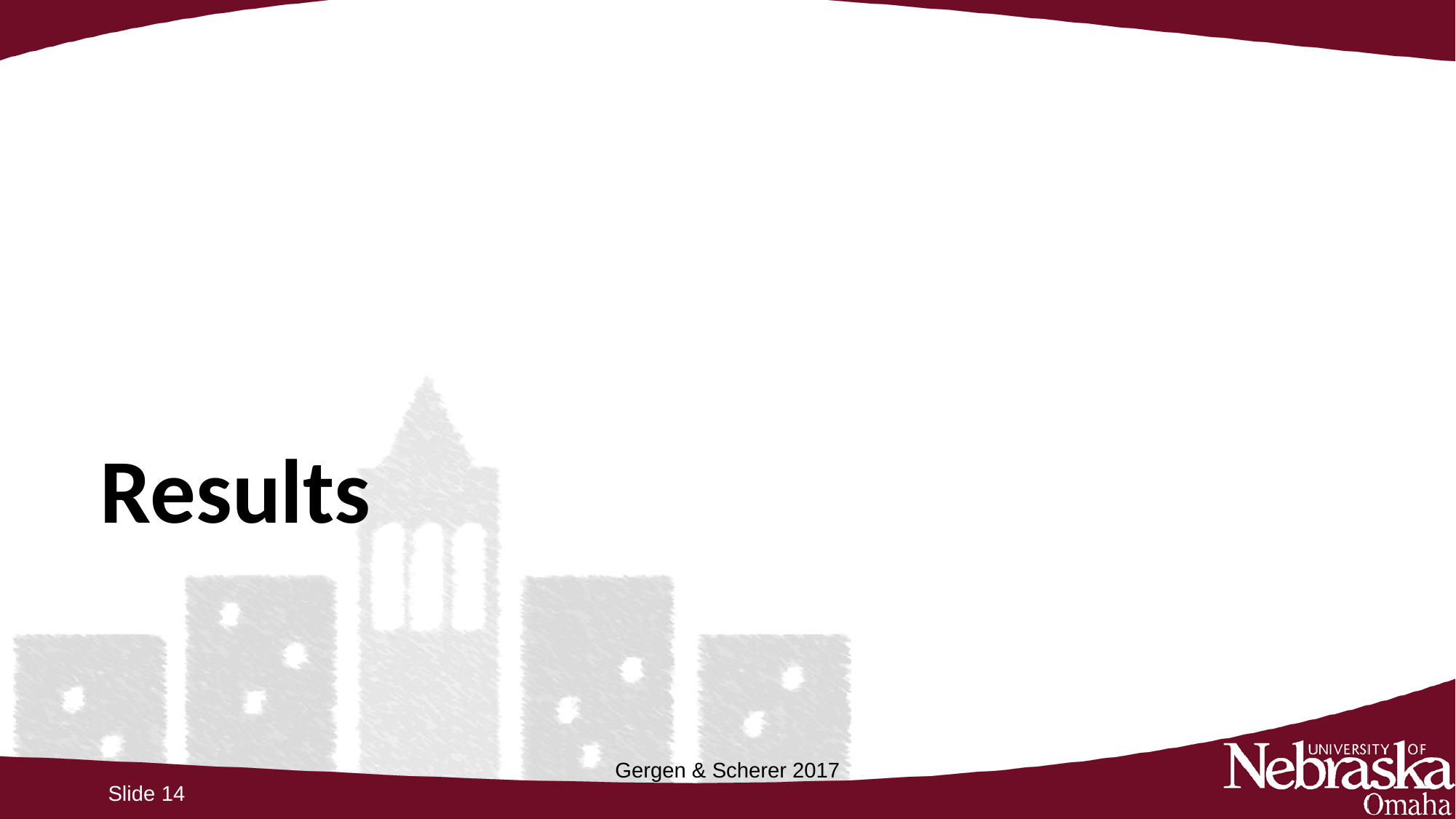

# Results
Gergen & Scherer 2017
Slide 14